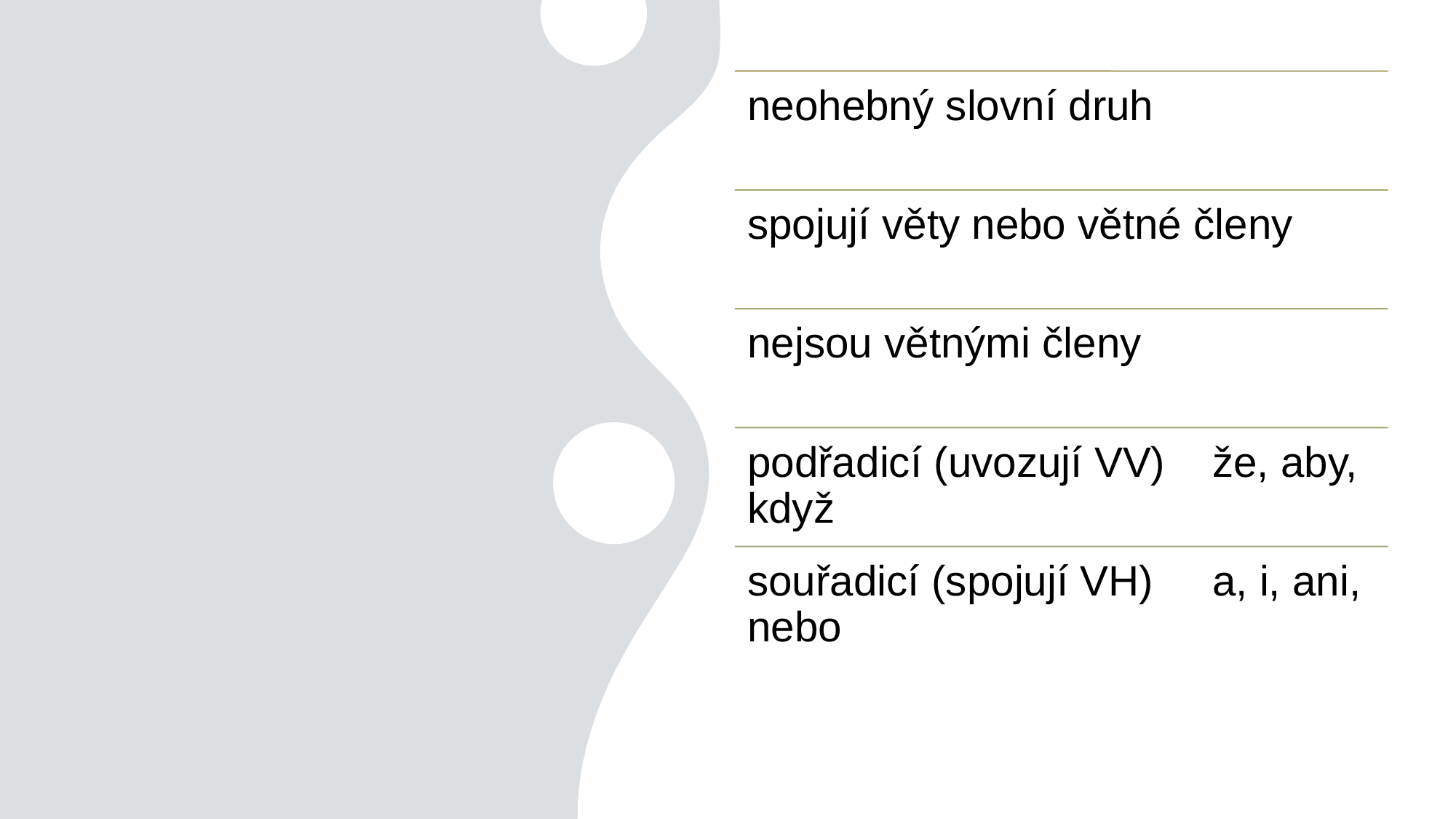

neohebný slovní druh
spojují věty nebo větné členy
nejsou větnými členy
podřadicí (uvozují VV)    že, aby, když
souřadicí (spojují VH)     a, i, ani, nebo